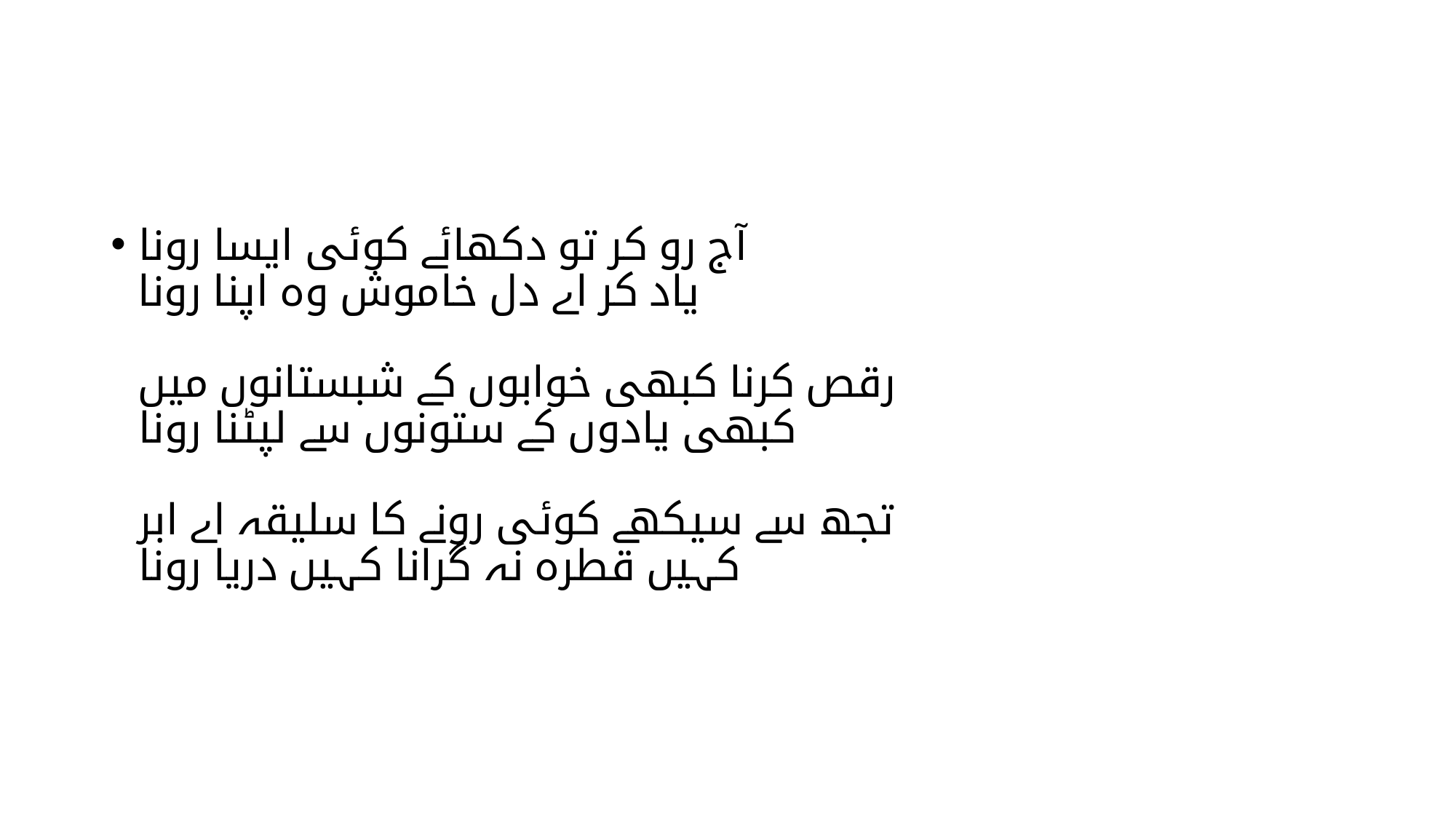

#
آج رو کر تو دکھائے کوئی ایسا رونا
یاد کر اے دل خاموش وہ اپنا رونا
رقص کرنا کبھی خوابوں کے شبستانوں میں
کبھی یادوں کے ستونوں سے لپٹنا رونا
تجھ سے سیکھے کوئی رونے کا سلیقہ اے ابر
کہیں قطرہ نہ گرانا کہیں دریا رونا